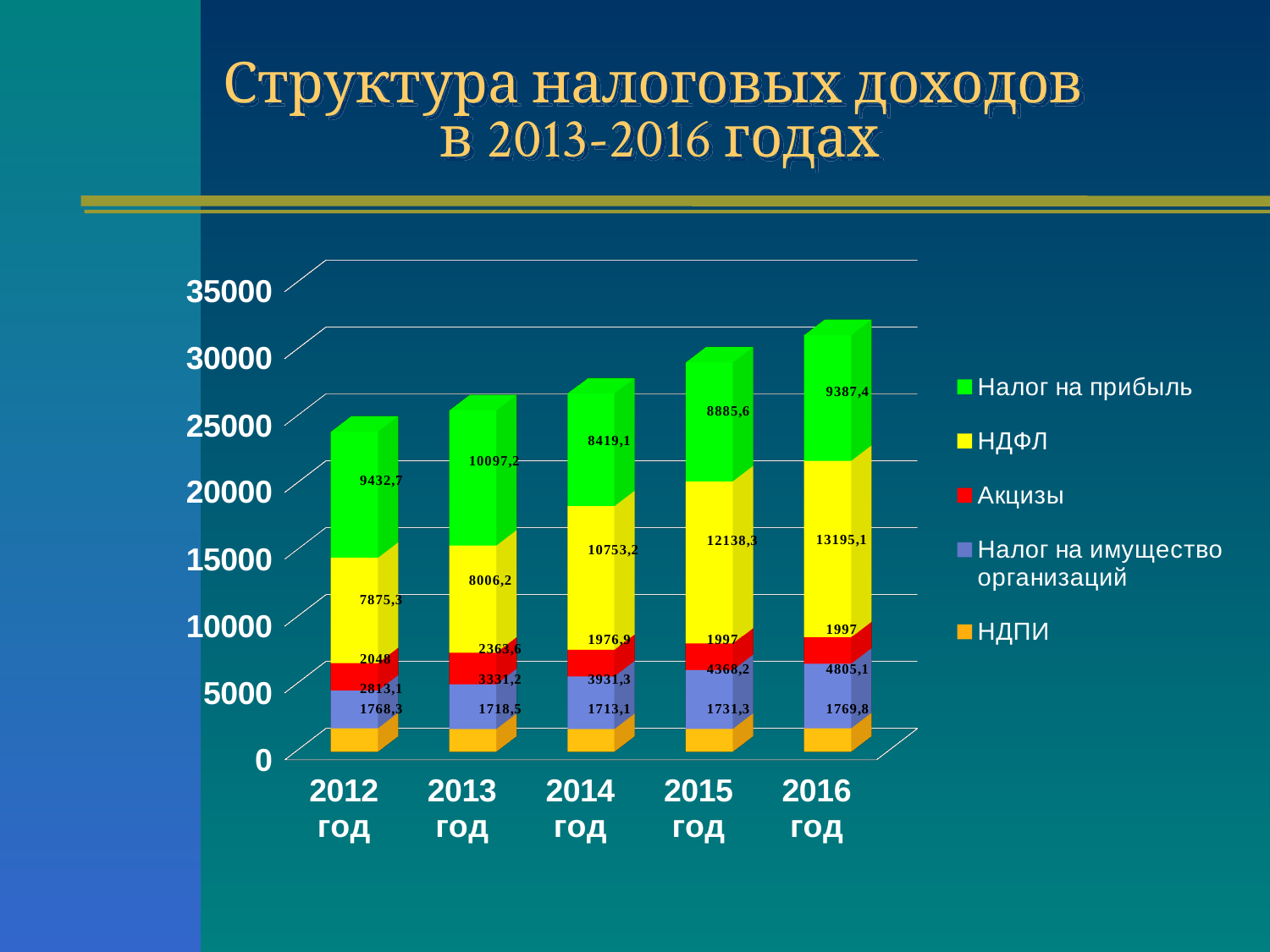

# Структура налоговых доходов в 2013-2016 годах

[unsupported chart]